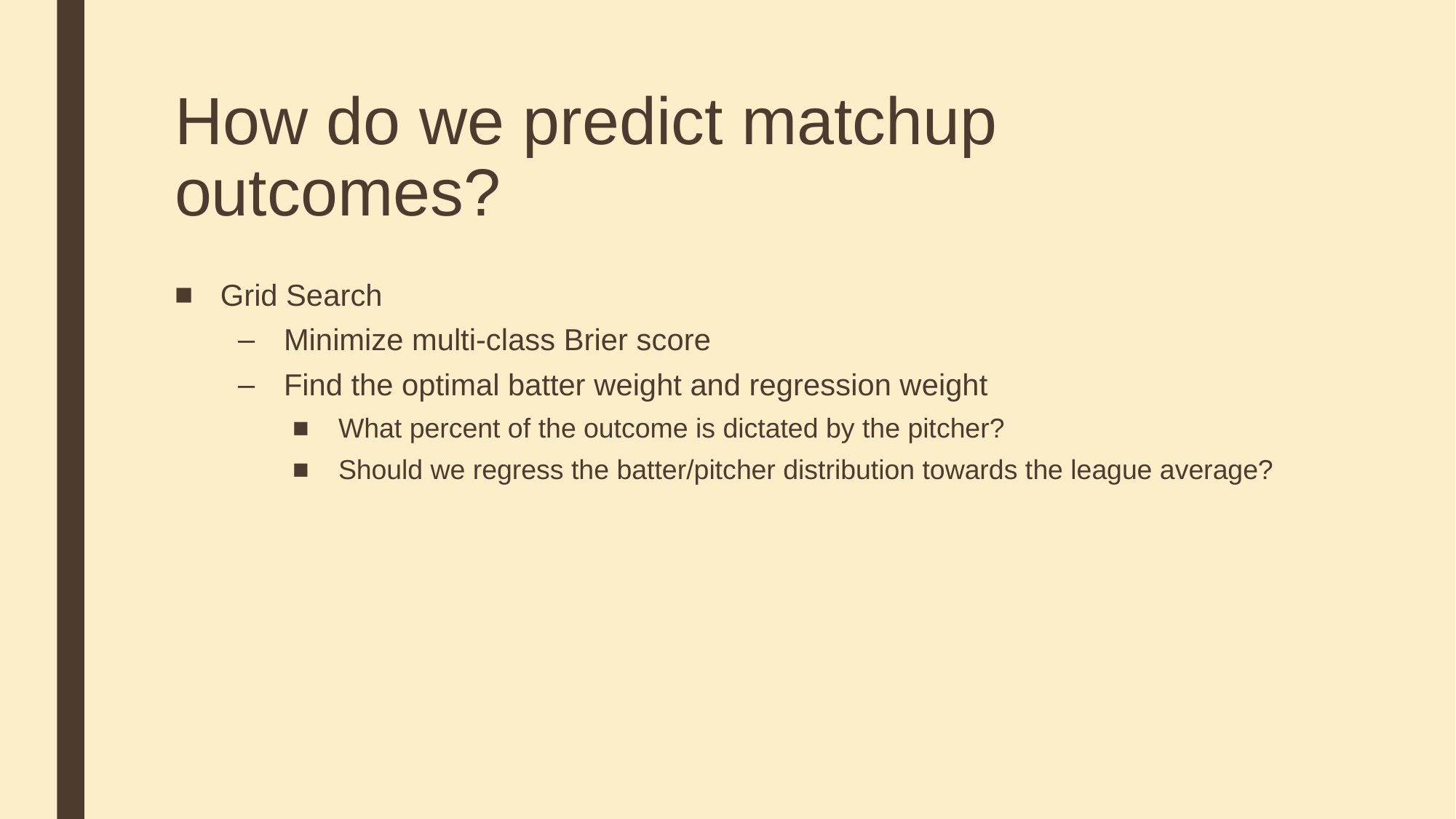

# How do we predict matchup outcomes?
Grid Search
Minimize multi-class Brier score
Find the optimal batter weight and regression weight
What percent of the outcome is dictated by the pitcher?
Should we regress the batter/pitcher distribution towards the league average?